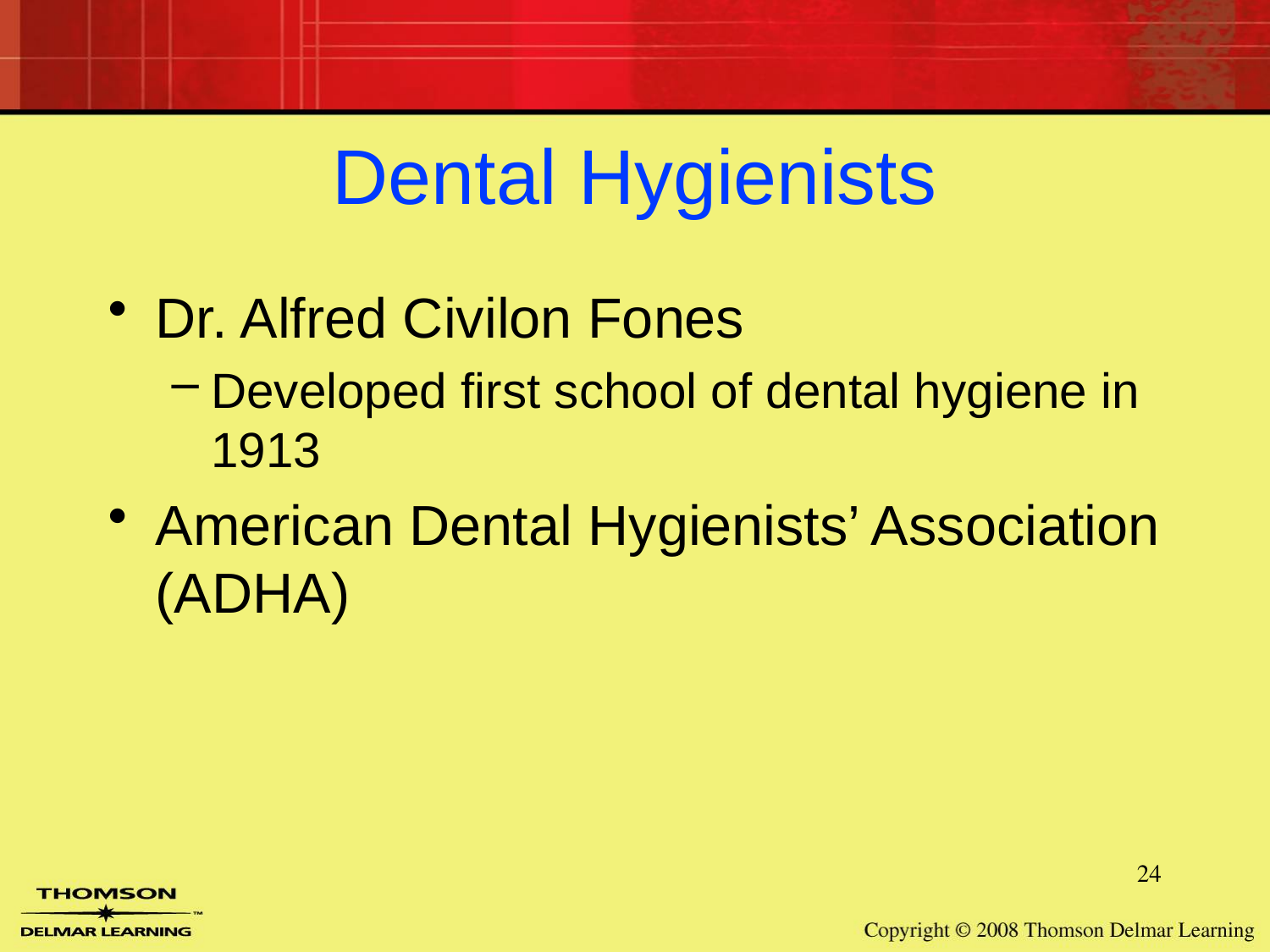

# Dental Hygienists
Dr. Alfred Civilon Fones
Developed first school of dental hygiene in 1913
American Dental Hygienists’ Association (ADHA)
24